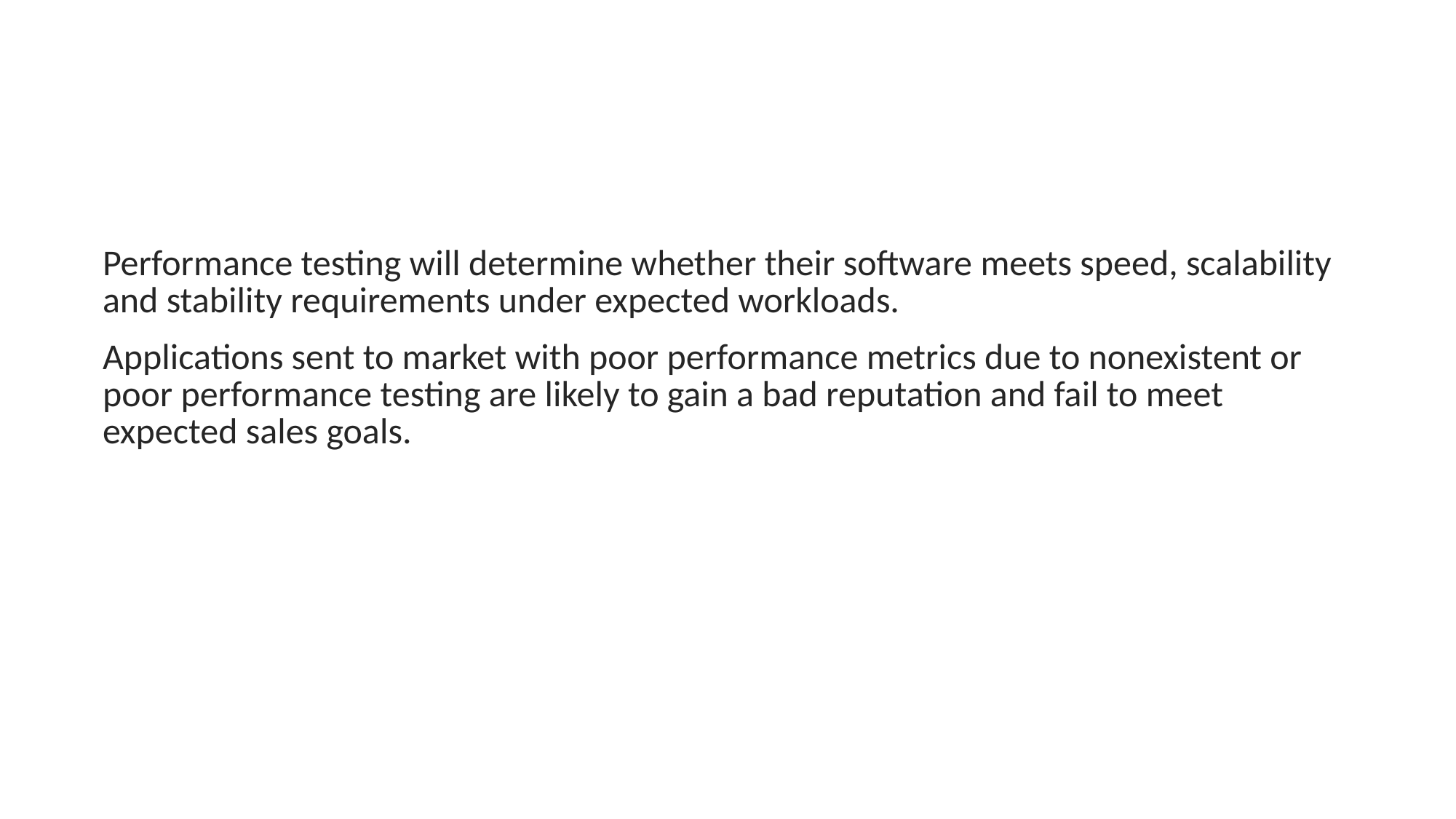

#
Performance testing will determine whether their software meets speed, scalability and stability requirements under expected workloads.
Applications sent to market with poor performance metrics due to nonexistent or poor performance testing are likely to gain a bad reputation and fail to meet expected sales goals.